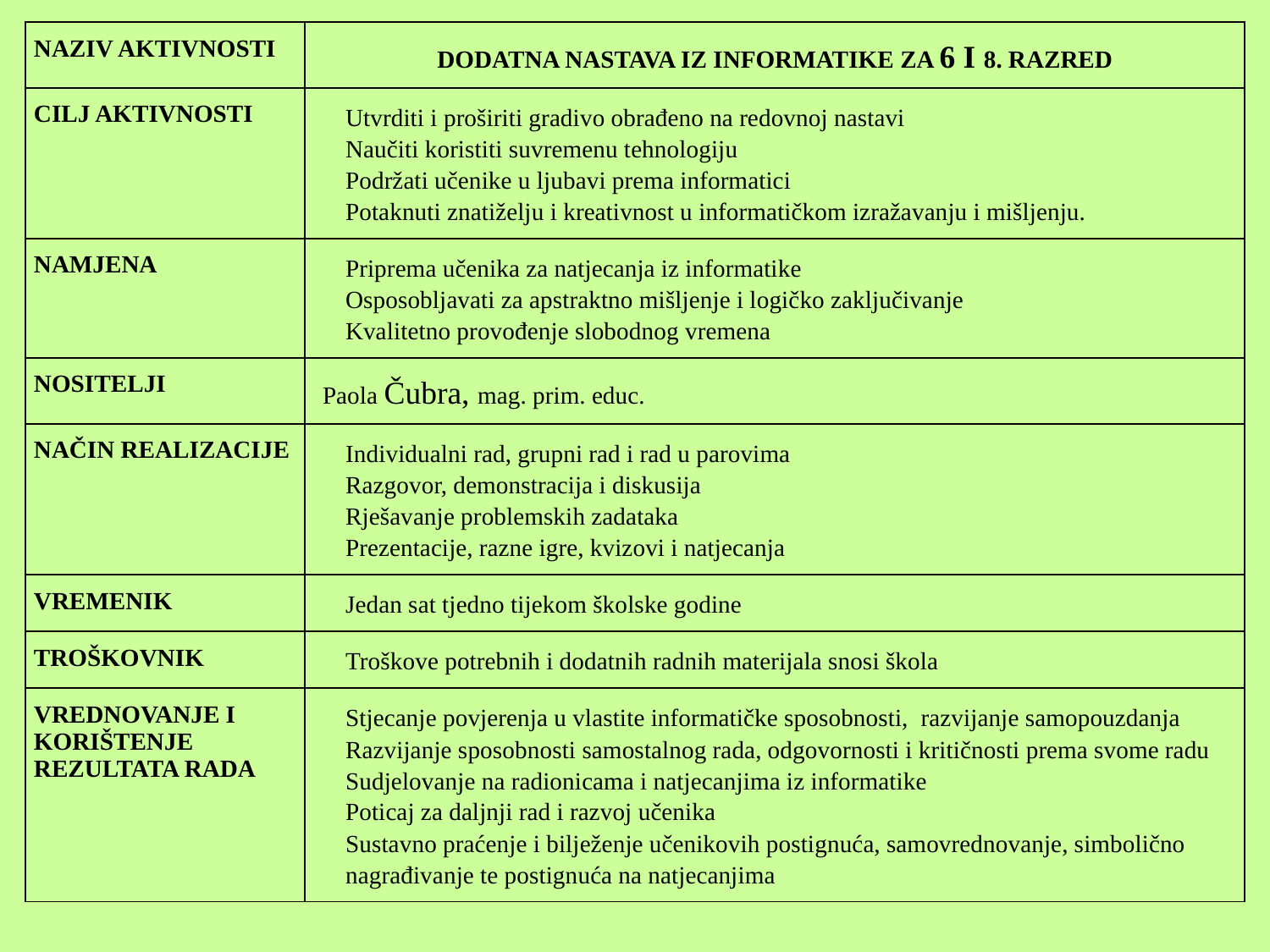

| NAZIV AKTIVNOSTI | DODATNA NASTAVA IZ INFORMATIKE ZA 6 I 8. RAZRED |
| --- | --- |
| CILJ AKTIVNOSTI | ­Utvrditi i proširiti gradivo obrađeno na redovnoj nastavi Naučiti koristiti suvremenu tehnologiju Podržati učenike u ljubavi prema informatici Potaknuti znatiželju i kreativnost u informatičkom izražavanju i mišljenju. |
| NAMJENA | Priprema učenika za natjecanja iz informatike Osposobljavati za apstraktno mišljenje i logičko zaključivanje Kvalitetno provođenje slobodnog vremena |
| NOSITELJI | Paola Čubra, mag. prim. educ. |
| NAČIN REALIZACIJE | Individualni rad, grupni rad i rad u parovima Razgovor, demonstracija i diskusija ­Rješavanje problemskih zadataka Prezentacije, razne igre, kvizovi i natjecanja |
| VREMENIK | Jedan sat tjedno tijekom školske godine |
| TROŠKOVNIK | Troškove potrebnih i dodatnih radnih materijala snosi škola |
| VREDNOVANJE I KORIŠTENJE REZULTATA RADA | ­Stjecanje povjerenja u vlastite informatičke sposobnosti, razvijanje samopouzdanja ­Razvijanje sposobnosti samostalnog rada, odgovornosti i kritičnosti prema svome radu Sudjelovanje na radionicama i natjecanjima iz informatike Poticaj za daljnji rad i razvoj učenika Sustavno praćenje i bilježenje učenikovih postignuća, samovrednovanje, simbolično nagrađivanje te postignuća na natjecanjima |